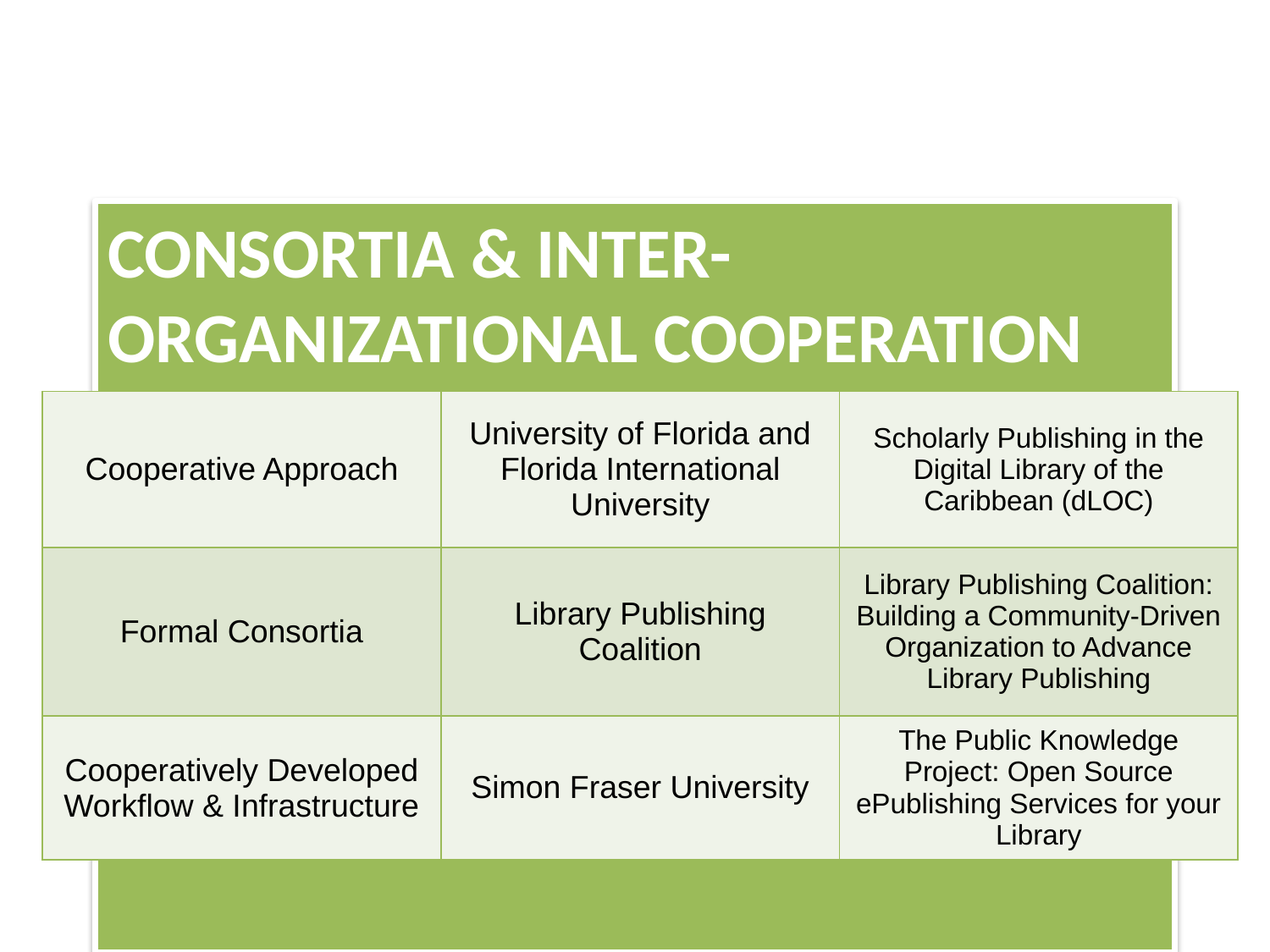

CONSORTIA & INTER- ORGANIZATIONAL COOPERATION
| Cooperative Approach | University of Florida and Florida International University | Scholarly Publishing in the Digital Library of the Caribbean (dLOC) |
| --- | --- | --- |
| Formal Consortia | Library Publishing Coalition | Library Publishing Coalition: Building a Community-Driven Organization to Advance Library Publishing |
| Cooperatively Developed Workflow & Infrastructure | Simon Fraser University | The Public Knowledge Project: Open Source ePublishing Services for your Library |